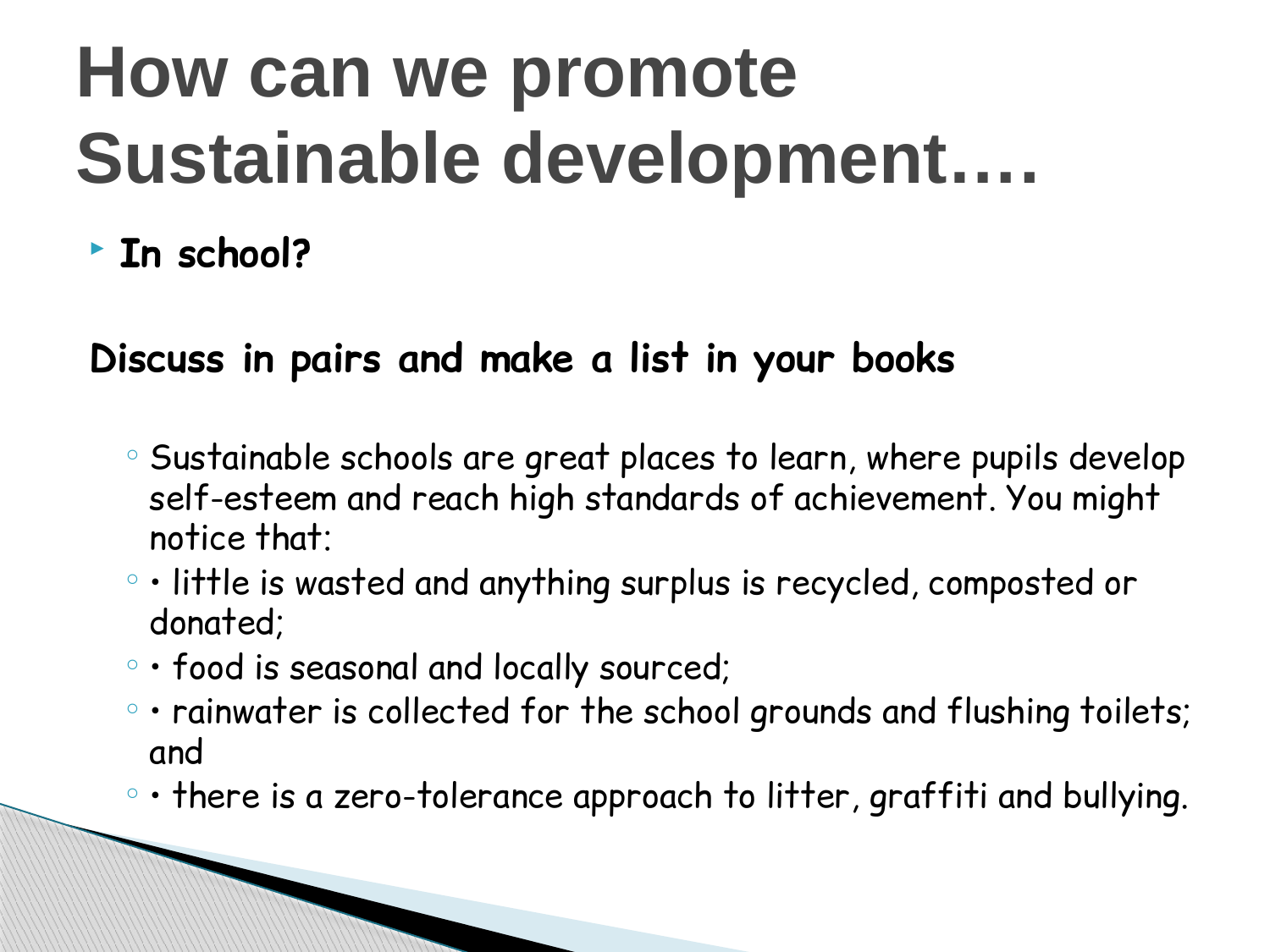

# How can we promote Sustainable development….
In school?

Discuss in pairs and make a list in your books

Sustainable schools are great places to learn, where pupils develop self-esteem and reach high standards of achievement. You might notice that:
• little is wasted and anything surplus is recycled, composted or donated;
• food is seasonal and locally sourced;
• rainwater is collected for the school grounds and flushing toilets; and
• there is a zero-tolerance approach to litter, graffiti and bullying.